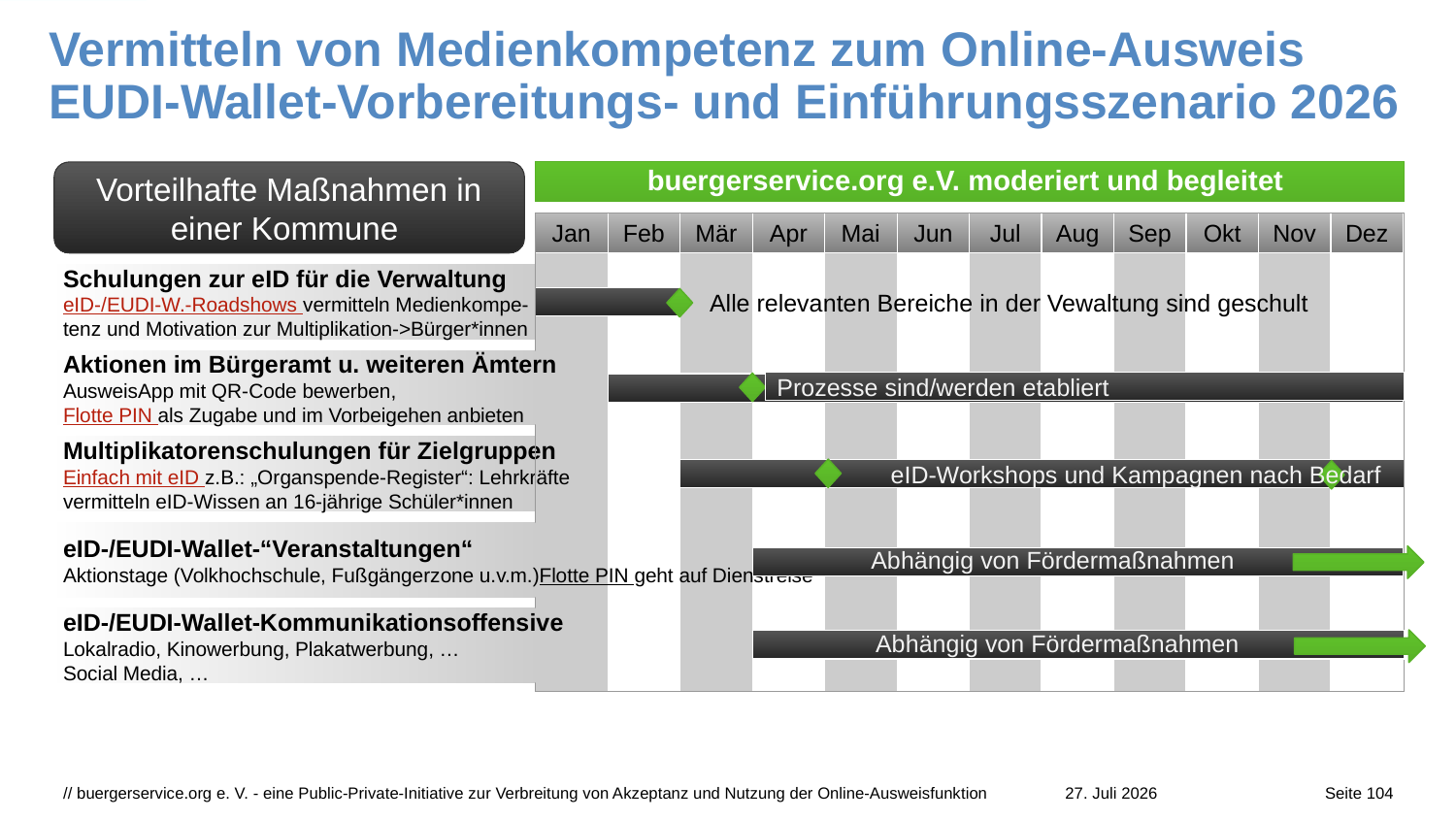

# Vermitteln von Medienkompetenz zum Online-Ausweis EUDI-Wallet-Vorbereitungs- und Einführungsszenario 2026
buergerservice.org e.V. moderiert und begleitet
Vorteilhafte Maßnahmen in einer Kommune

Jan
Feb
Mär
Apr
Mai
Jun

Jul
Aug
Sep
Okt
Nov
Dez

Schulungen zur eID für die Verwaltung
eID-/EUDI-W.-Roadshows vermitteln Medienkompe-
tenz und Motivation zur Multiplikation->Bürger*innen

Alle relevanten Bereiche in der Vewaltung sind geschult
eID-/EUDI-Wallet-“Veranstaltungen“
Aktionstage (Volkhochschule, Fußgängerzone u.v.m.)
Flotte PIN geht auf Dienstreise

Aktionen im Bürgeramt u. weiteren Ämtern
AusweisApp mit QR-Code bewerben,
Flotte PIN als Zugabe und im Vorbeigehen anbieten
Prozesse sind/werden etabliert

Multiplikatorenschulungen für Zielgruppen
Einfach mit eID z.B.: „Organspende-Register“: Lehrkräfte
vermitteln eID-Wissen an 16-jährige Schüler*innen

eID-Workshops und Kampagnen nach Bedarf

Abhängig von Fördermaßnahmen

eID-/EUDI-Wallet-Kommunikationsoffensive
Lokalradio, Kinowerbung, Plakatwerbung, …
Social Media, …

Abhängig von Fördermaßnahmen

// buergerservice.org e. V. - eine Public-Private-Initiative zur Verbreitung von Akzeptanz und Nutzung der Online-Ausweisfunktion
27. Juli 2026
Seite 104